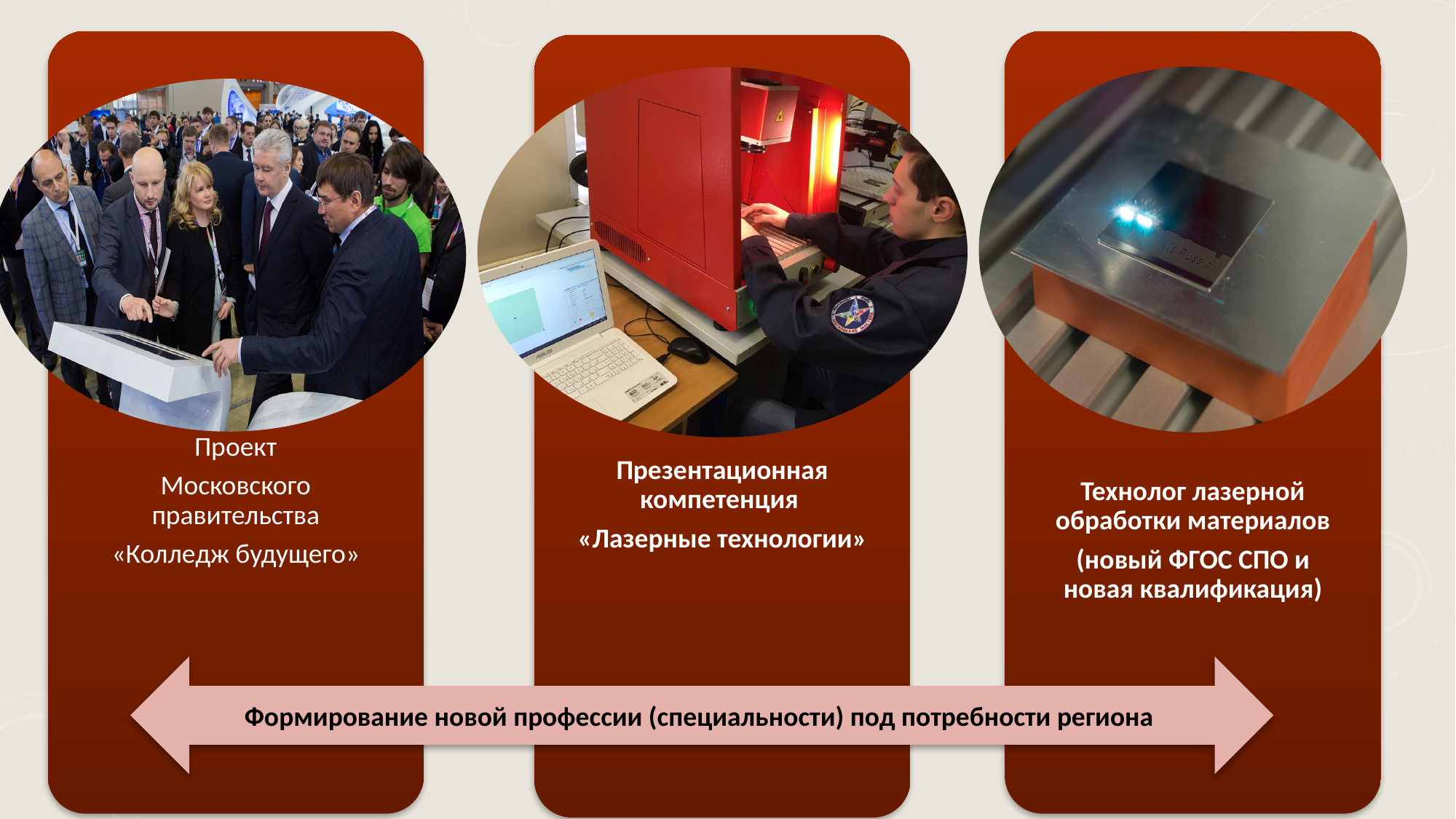

Проект
 Московского  правительства
«Колледж будущего»
Презентационная компетенция
«Лазерные технологии»

Технолог лазерной обработки материалов
(новый ФГОС СПО и новая квалификация)
Формирование новой профессии (специальности) под потребности региона